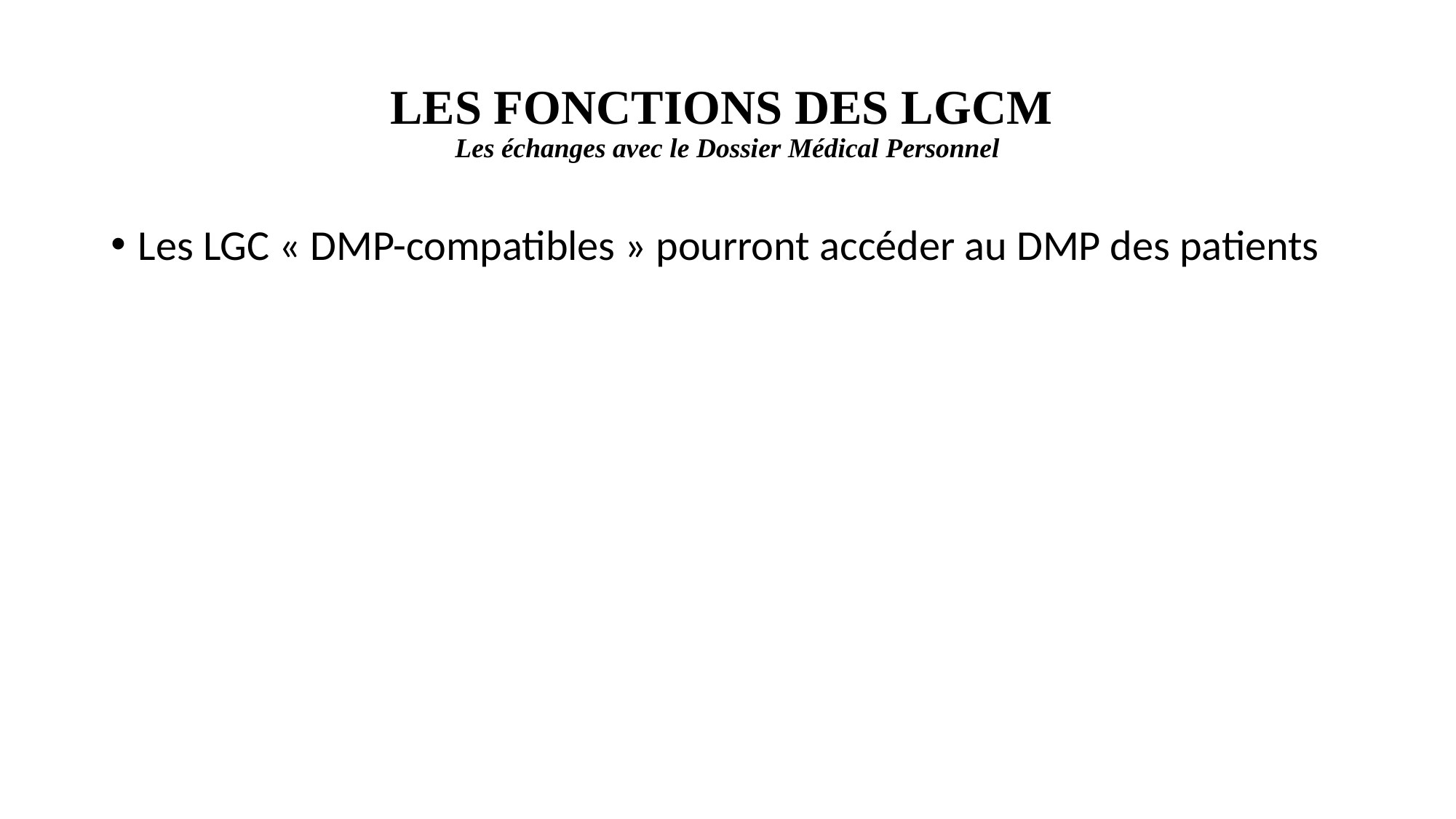

# LES FONCTIONS DES LGCM Les échanges avec le Dossier Médical Personnel
Les LGC « DMP-compatibles » pourront accéder au DMP des patients